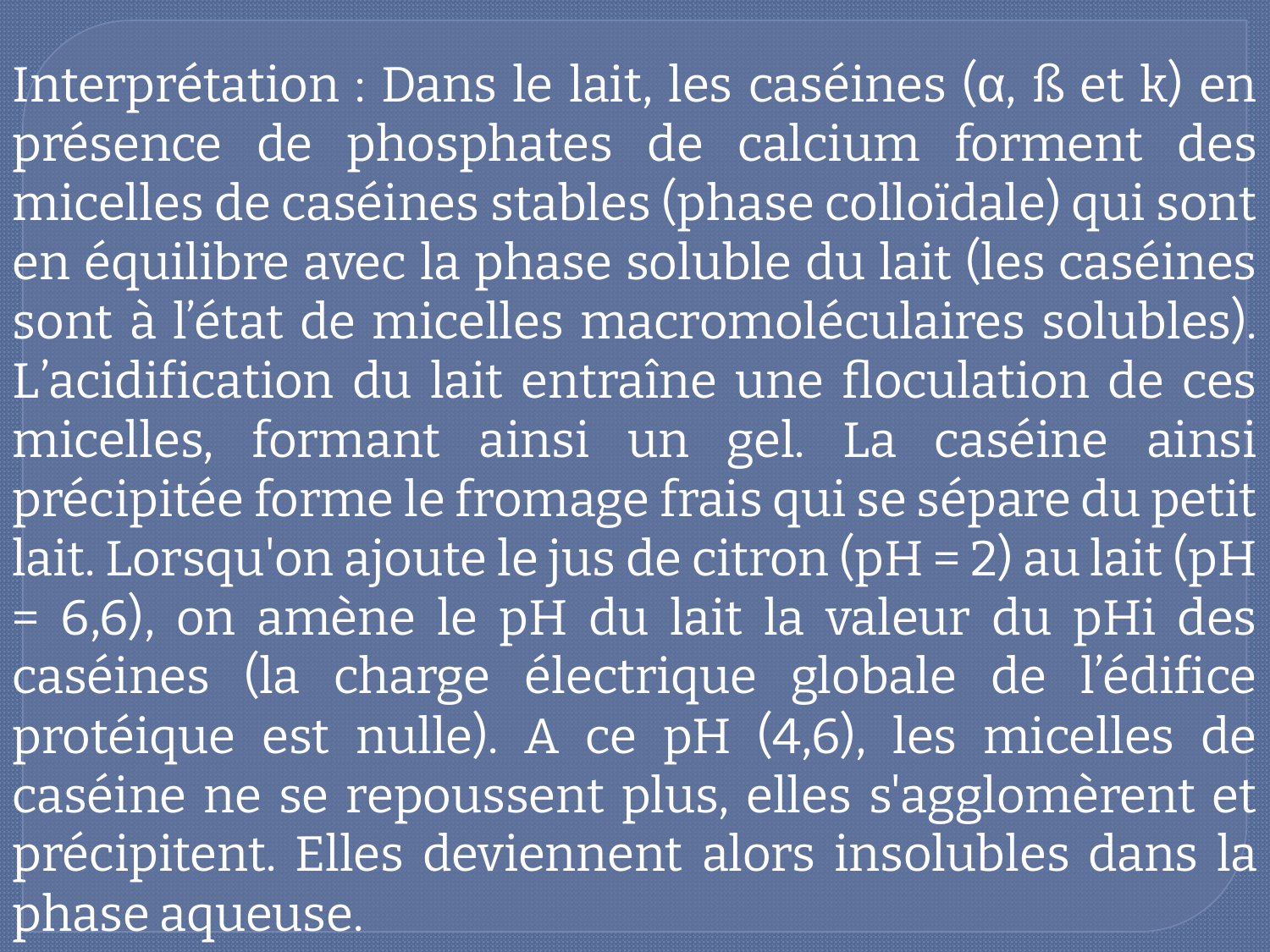

Interprétation : Dans le lait, les caséines (α, ß et k) en présence de phosphates de calcium forment des micelles de caséines stables (phase colloïdale) qui sont en équilibre avec la phase soluble du lait (les caséines sont à l’état de micelles macromoléculaires solubles). L’acidification du lait entraîne une floculation de ces micelles, formant ainsi un gel. La caséine ainsi précipitée forme le fromage frais qui se sépare du petit lait. Lorsqu'on ajoute le jus de citron (pH = 2) au lait (pH = 6,6), on amène le pH du lait la valeur du pHi des caséines (la charge électrique globale de l’édifice protéique est nulle). A ce pH (4,6), les micelles de caséine ne se repoussent plus, elles s'agglomèrent et précipitent. Elles deviennent alors insolubles dans la phase aqueuse.